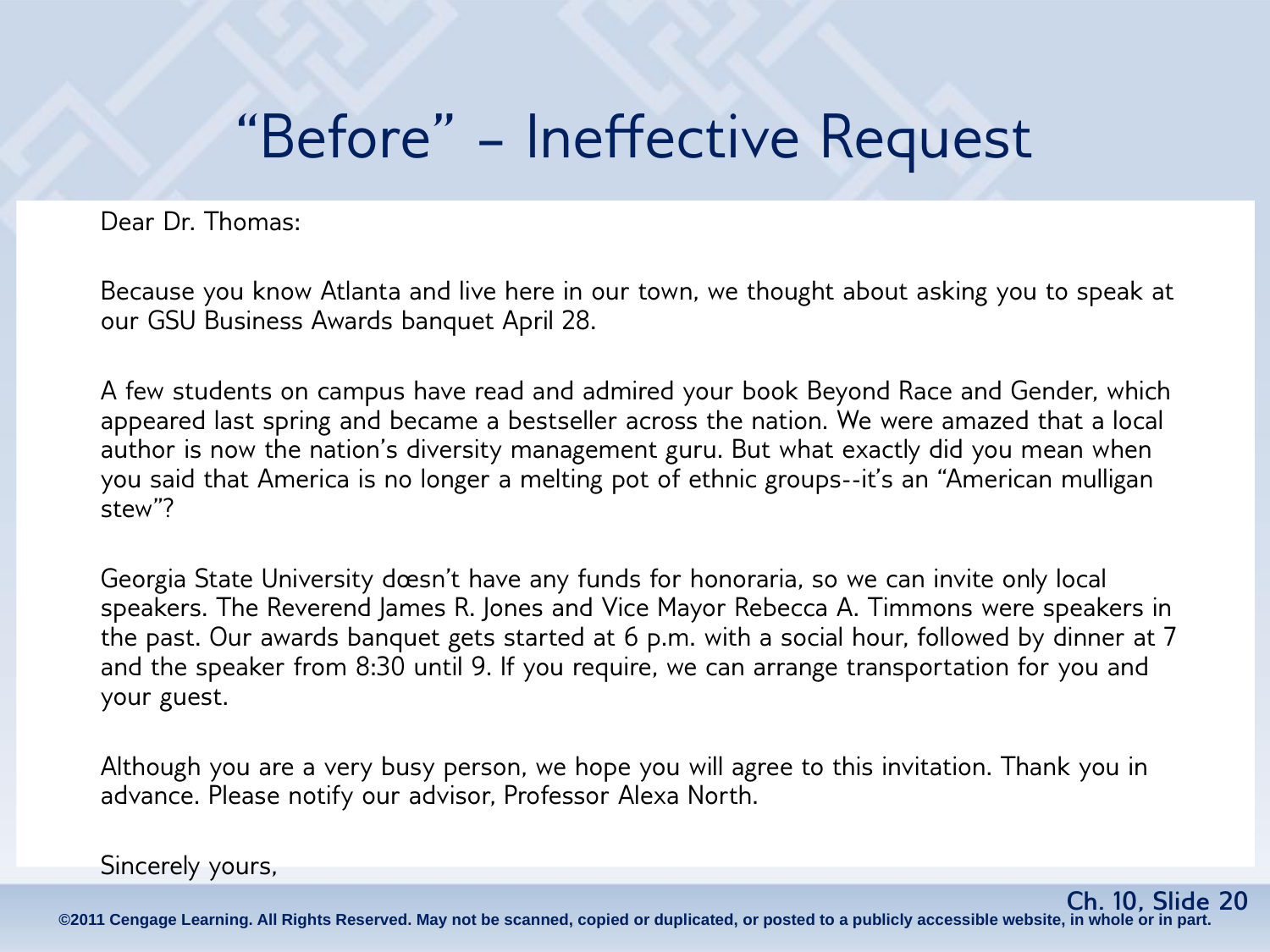

# “Before” – Ineffective Request
Dear Dr. Thomas:

Because you know Atlanta and live here in our town, we thought about asking you to speak at our GSU Business Awards banquet April 28.

A few students on campus have read and admired your book Beyond Race and Gender, which appeared last spring and became a bestseller across the nation. We were amazed that a local author is now the nation’s diversity management guru. But what exactly did you mean when you said that America is no longer a melting pot of ethnic groups--it’s an “American mulligan stew”?

Georgia State University doesn’t have any funds for honoraria, so we can invite only local speakers. The Reverend James R. Jones and Vice Mayor Rebecca A. Timmons were speakers in the past. Our awards banquet gets started at 6 p.m. with a social hour, followed by dinner at 7 and the speaker from 8:30 until 9. If you require, we can arrange transportation for you and your guest.

Although you are a very busy person, we hope you will agree to this invitation. Thank you in advance. Please notify our advisor, Professor Alexa North.

Sincerely yours,